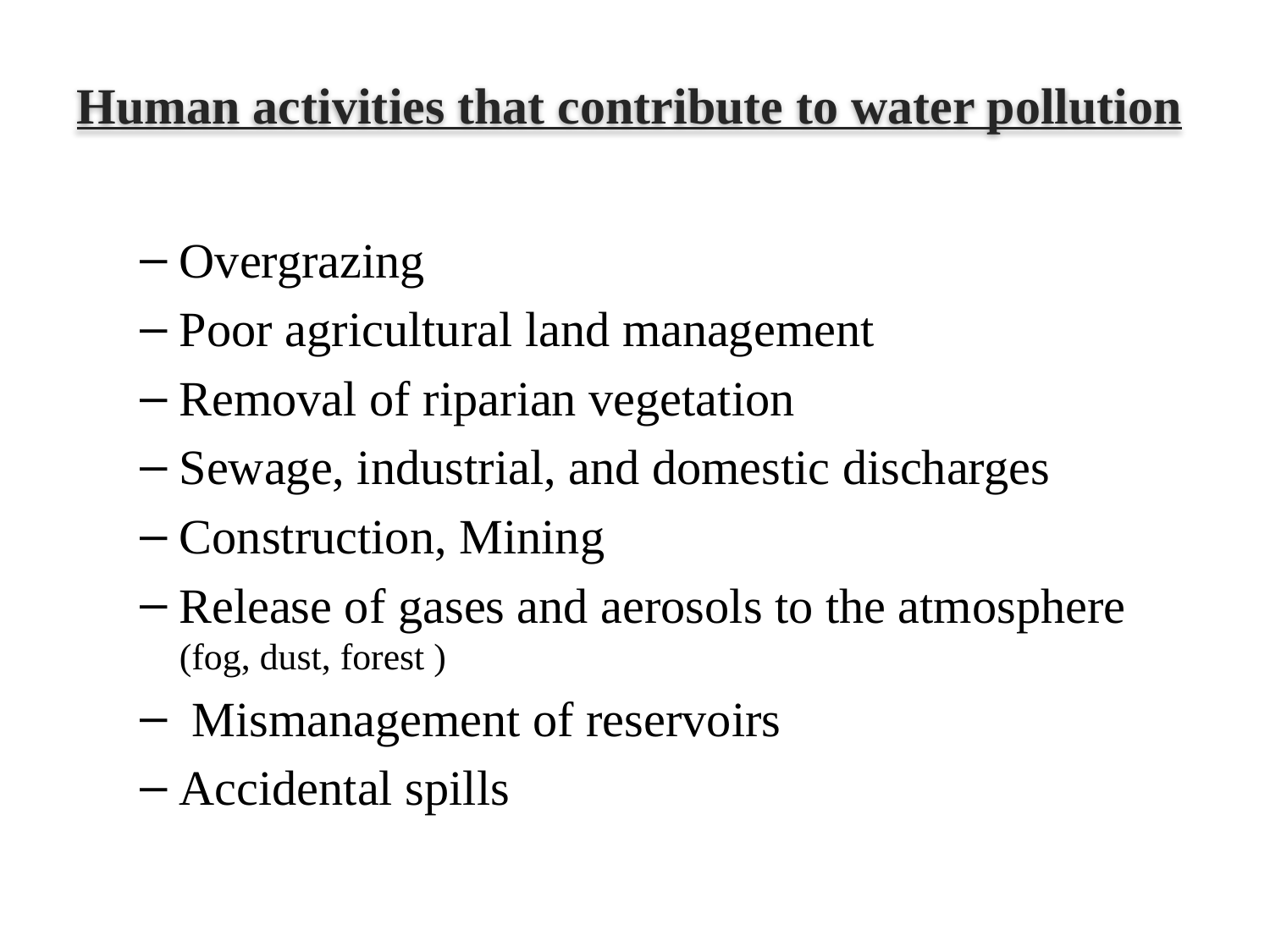

# Human activities that contribute to water pollution
Overgrazing
Poor agricultural land management
Removal of riparian vegetation
Sewage, industrial, and domestic discharges
Construction, Mining
Release of gases and aerosols to the atmosphere (fog, dust, forest )
 Mismanagement of reservoirs
Accidental spills